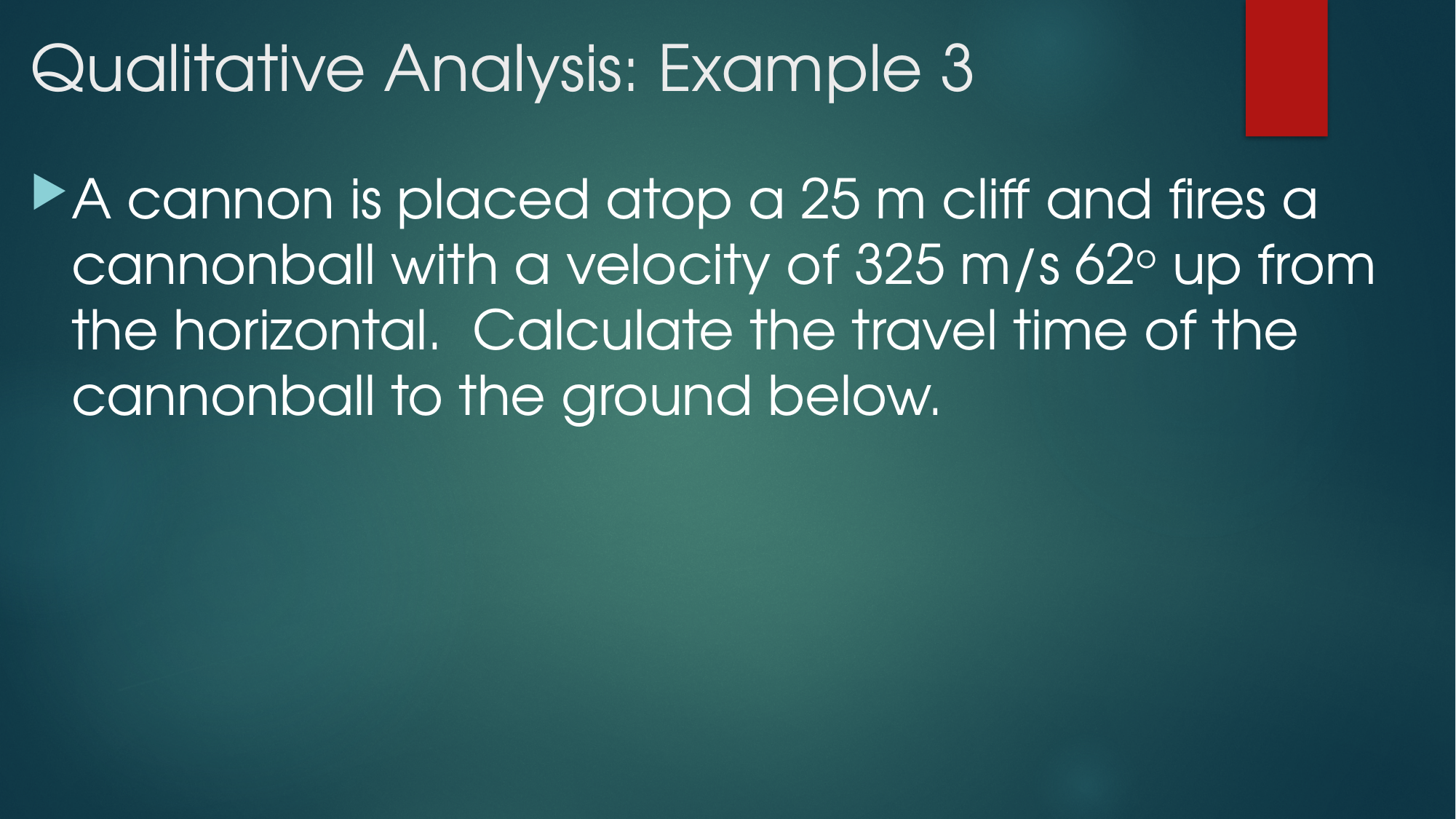

# Qualitative Analysis: Example 3
A cannon is placed atop a 25 m cliff and fires a cannonball with a velocity of 325 m/s 62o up from the horizontal.  Calculate the travel time of the cannonball to the ground below.